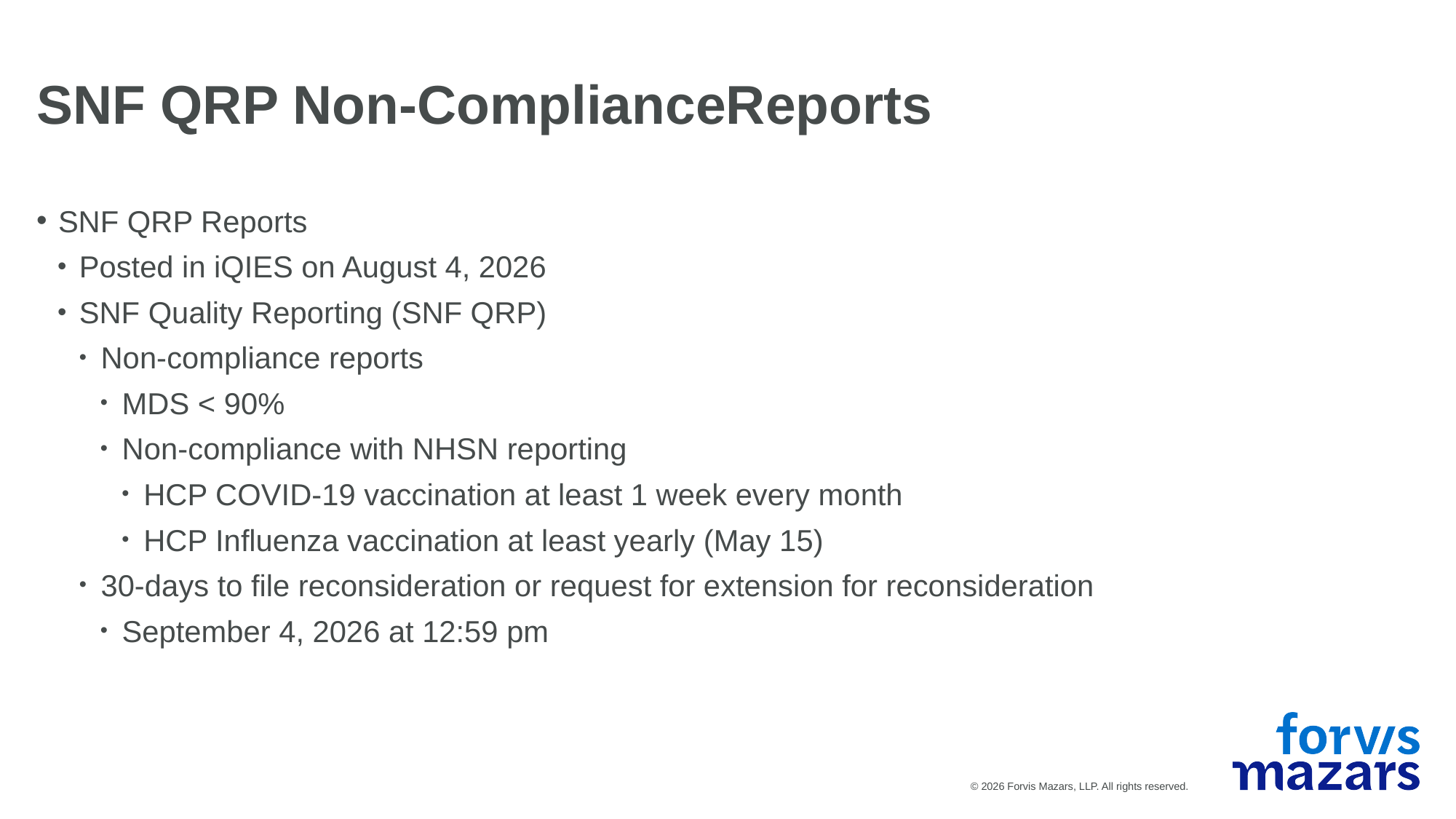

SNF QRP Non-ComplianceReports
SNF QRP Reports
Posted in iQIES on August 4, 2026
SNF Quality Reporting (SNF QRP)
Non-compliance reports
MDS < 90%
Non-compliance with NHSN reporting
HCP COVID-19 vaccination at least 1 week every month
HCP Influenza vaccination at least yearly (May 15)
30-days to file reconsideration or request for extension for reconsideration
September 4, 2026 at 12:59 pm